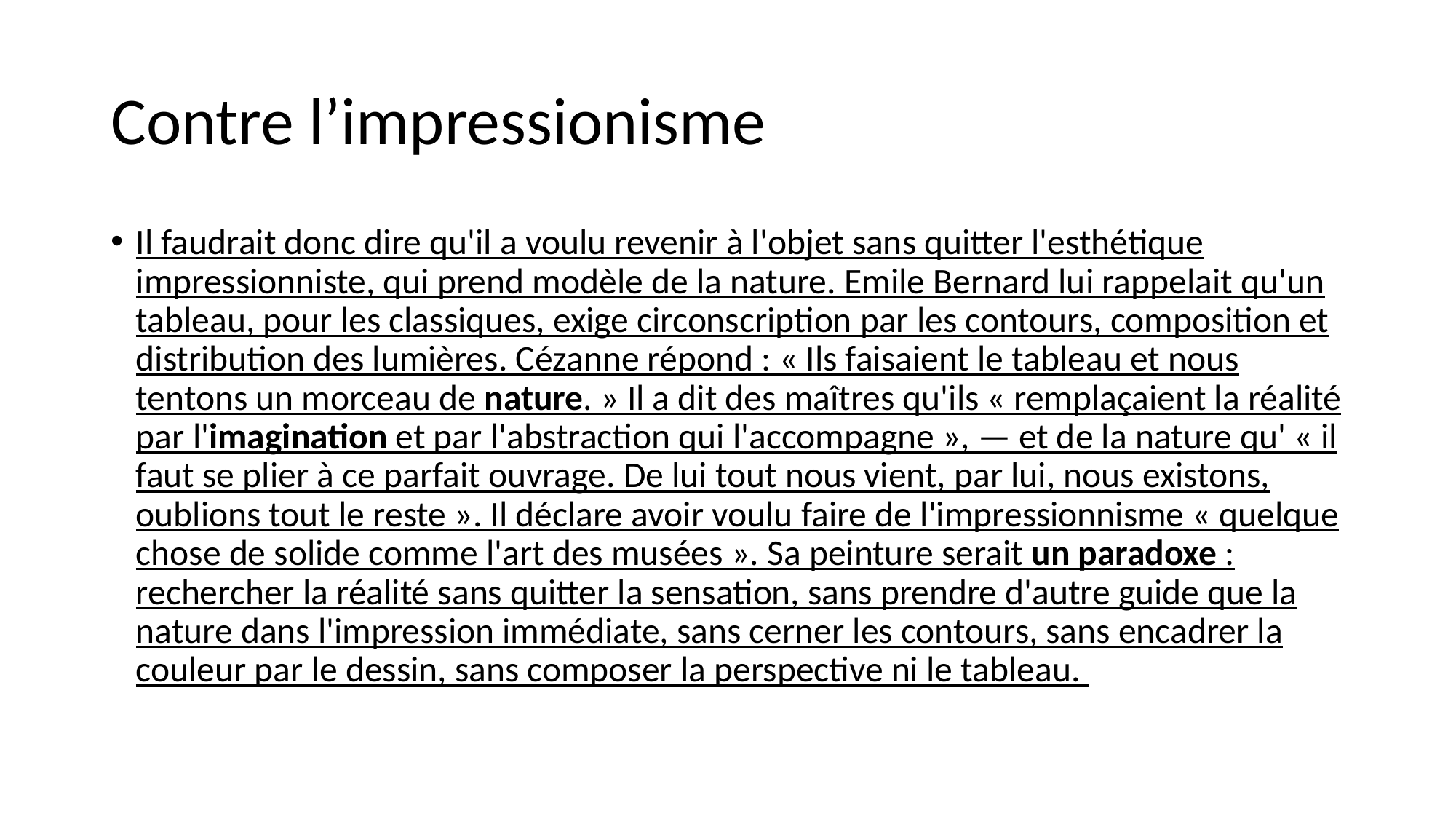

# Contre l’impressionisme
Il faudrait donc dire qu'il a voulu revenir à l'objet sans quitter l'esthétique impressionniste, qui prend modèle de la nature. Emile Bernard lui rappelait qu'un tableau, pour les classiques, exige circonscription par les contours, composition et distribution des lumières. Cézanne répond : « Ils faisaient le tableau et nous tentons un morceau de nature. » Il a dit des maîtres qu'ils « remplaçaient la réalité par l'imagination et par l'abstraction qui l'accompagne », — et de la nature qu' « il faut se plier à ce parfait ouvrage. De lui tout nous vient, par lui, nous existons, oublions tout le reste ». Il déclare avoir voulu faire de l'impressionnisme « quelque chose de solide comme l'art des musées ». Sa peinture serait un paradoxe : rechercher la réalité sans quitter la sensation, sans prendre d'autre guide que la nature dans l'impression immédiate, sans cerner les contours, sans encadrer la couleur par le dessin, sans composer la perspective ni le tableau.